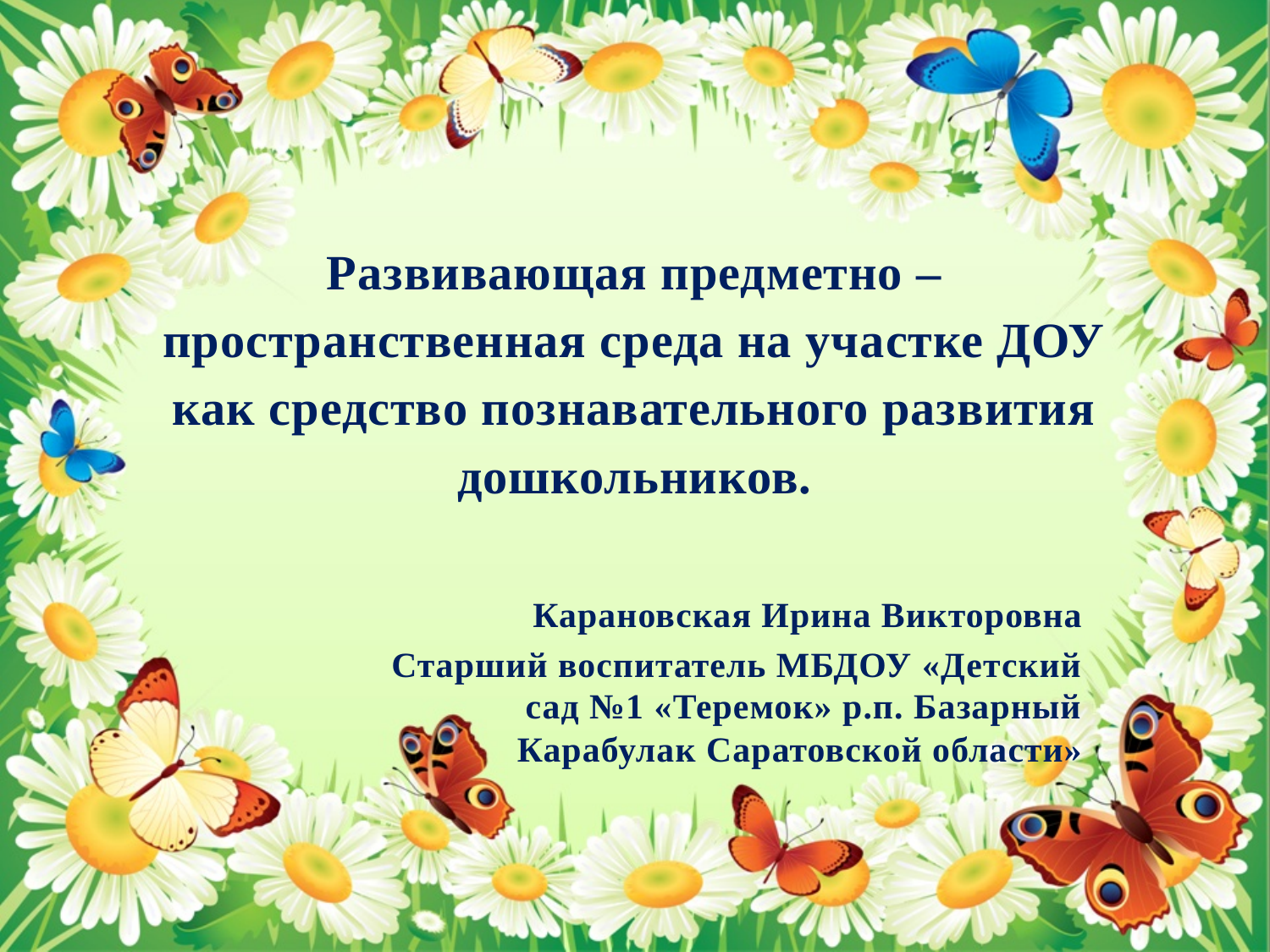

# Развивающая предметно – пространственная среда на участке ДОУ как средство познавательного развития дошкольников.
Карановская Ирина Викторовна
Старший воспитатель МБДОУ «Детский сад №1 «Теремок» р.п. Базарный Карабулак Саратовской области»